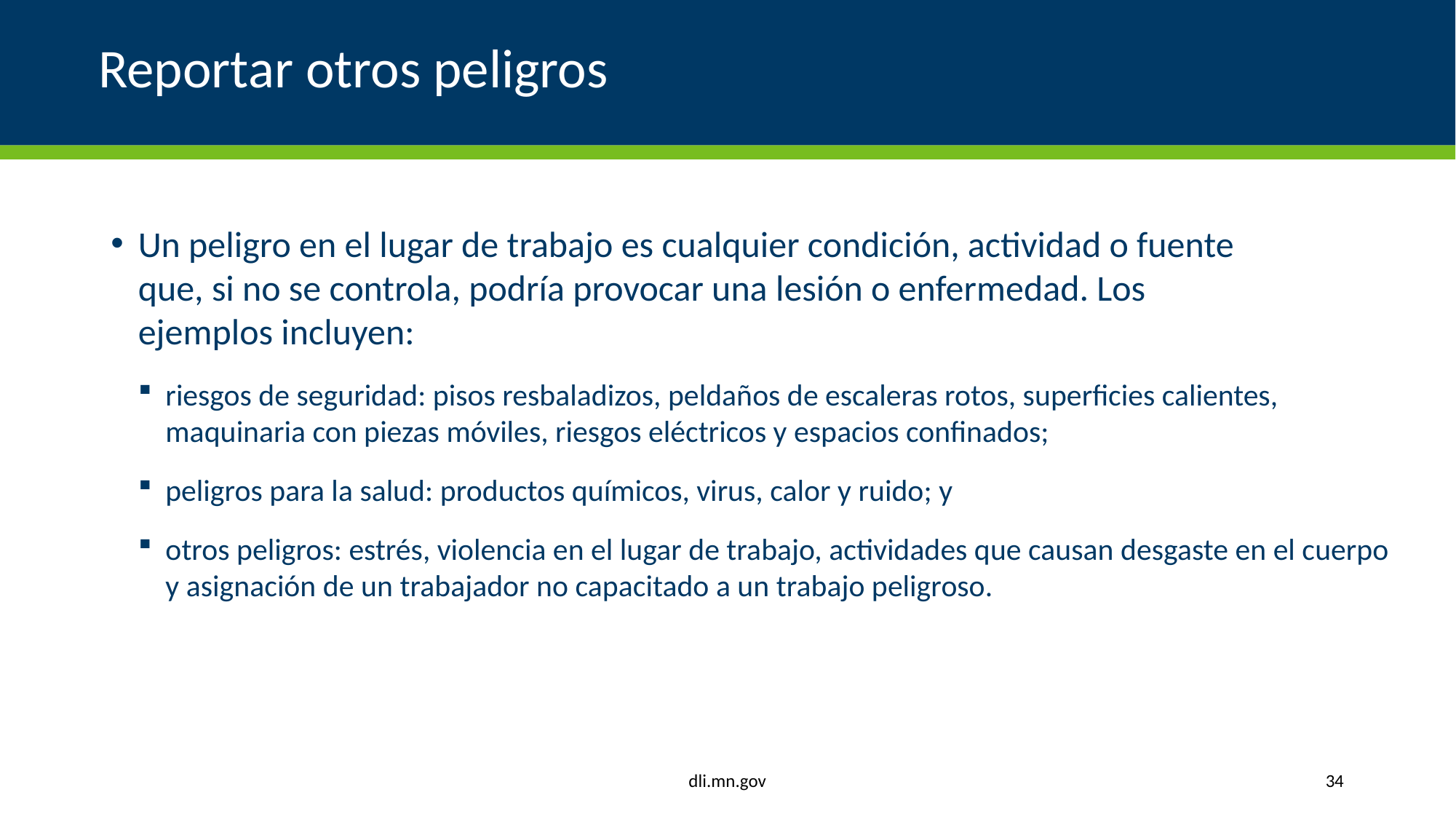

# Reportar otros peligros
Un peligro en el lugar de trabajo es cualquier condición, actividad o fuente que, si no se controla, podría provocar una lesión o enfermedad. Los ejemplos incluyen:
riesgos de seguridad: pisos resbaladizos, peldaños de escaleras rotos, superficies calientes, maquinaria con piezas móviles, riesgos eléctricos y espacios confinados;
peligros para la salud: productos químicos, virus, calor y ruido; y
otros peligros: estrés, violencia en el lugar de trabajo, actividades que causan desgaste en el cuerpo y asignación de un trabajador no capacitado a un trabajo peligroso.
dli.mn.gov
34